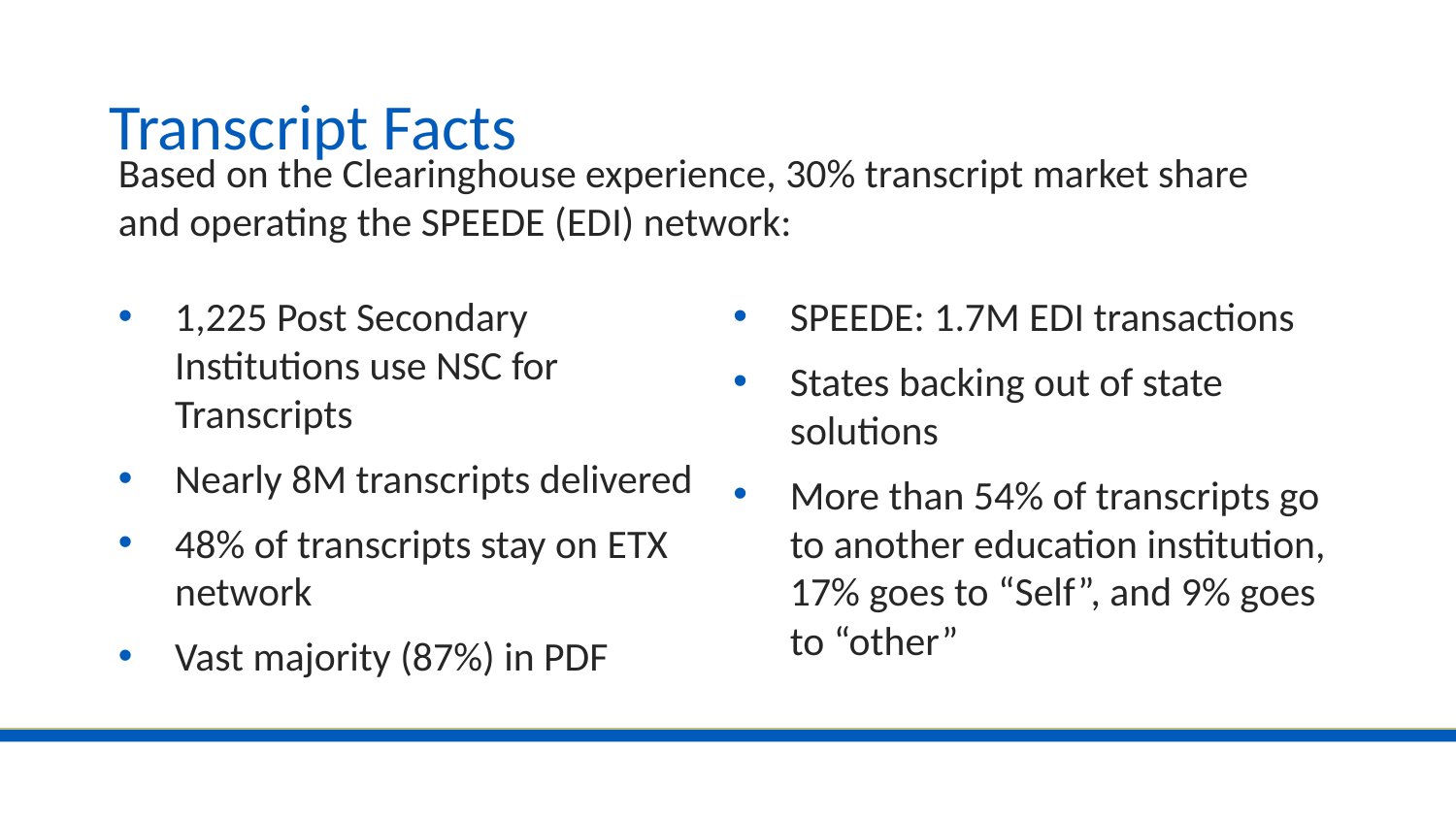

# Transcript Facts
Based on the Clearinghouse experience, 30% transcript market share and operating the SPEEDE (EDI) network:
1,225 Post Secondary Institutions use NSC for Transcripts
Nearly 8M transcripts delivered
48% of transcripts stay on ETX network
Vast majority (87%) in PDF
SPEEDE: 1.7M EDI transactions
States backing out of state solutions
More than 54% of transcripts go to another education institution, 17% goes to “Self”, and 9% goes to “other”